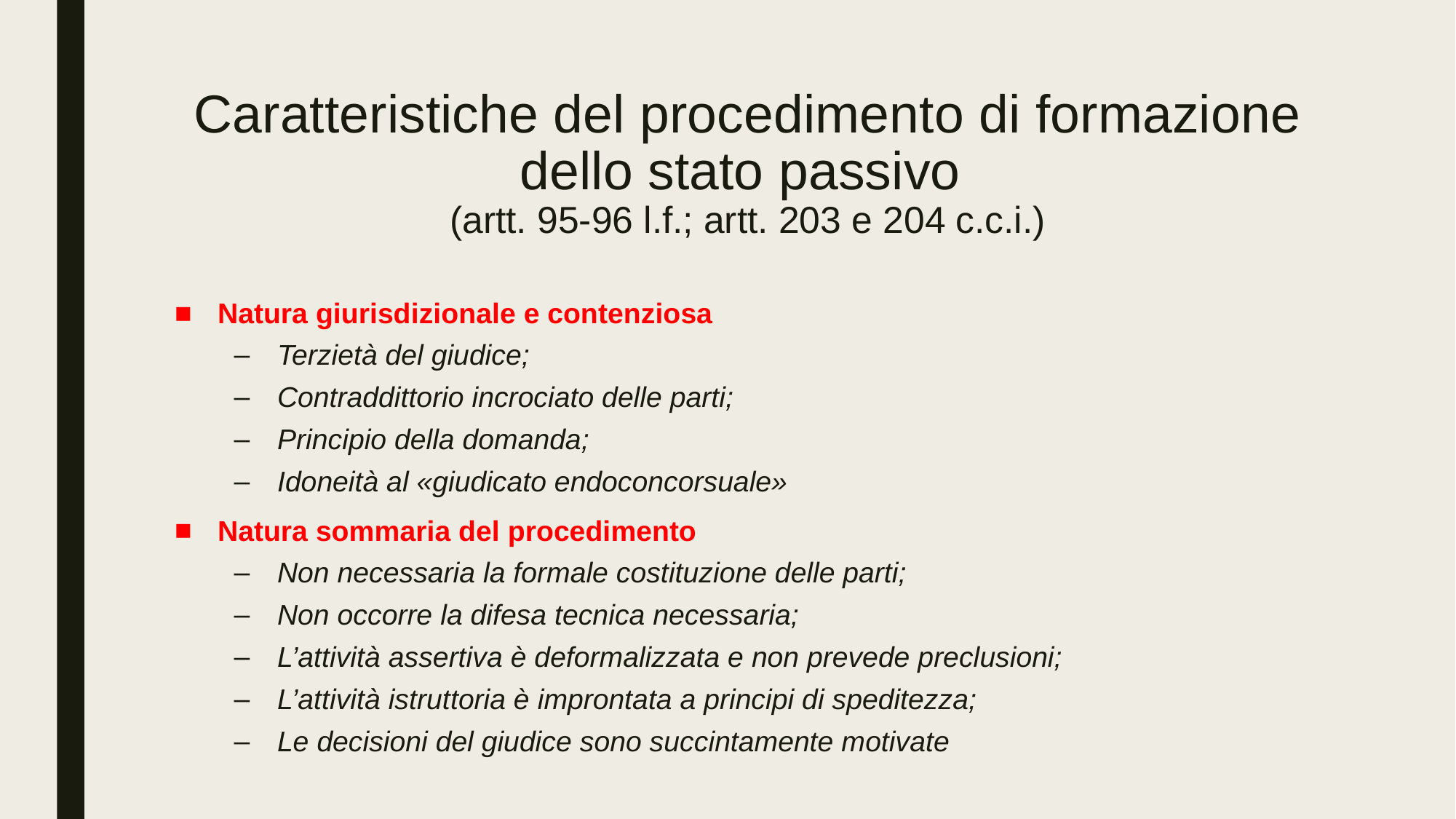

# Caratteristiche del procedimento di formazione dello stato passivo (artt. 95-96 l.f.; artt. 203 e 204 c.c.i.)
Natura giurisdizionale e contenziosa
Terzietà del giudice;
Contraddittorio incrociato delle parti;
Principio della domanda;
Idoneità al «giudicato endoconcorsuale»
Natura sommaria del procedimento
Non necessaria la formale costituzione delle parti;
Non occorre la difesa tecnica necessaria;
L’attività assertiva è deformalizzata e non prevede preclusioni;
L’attività istruttoria è improntata a principi di speditezza;
Le decisioni del giudice sono succintamente motivate